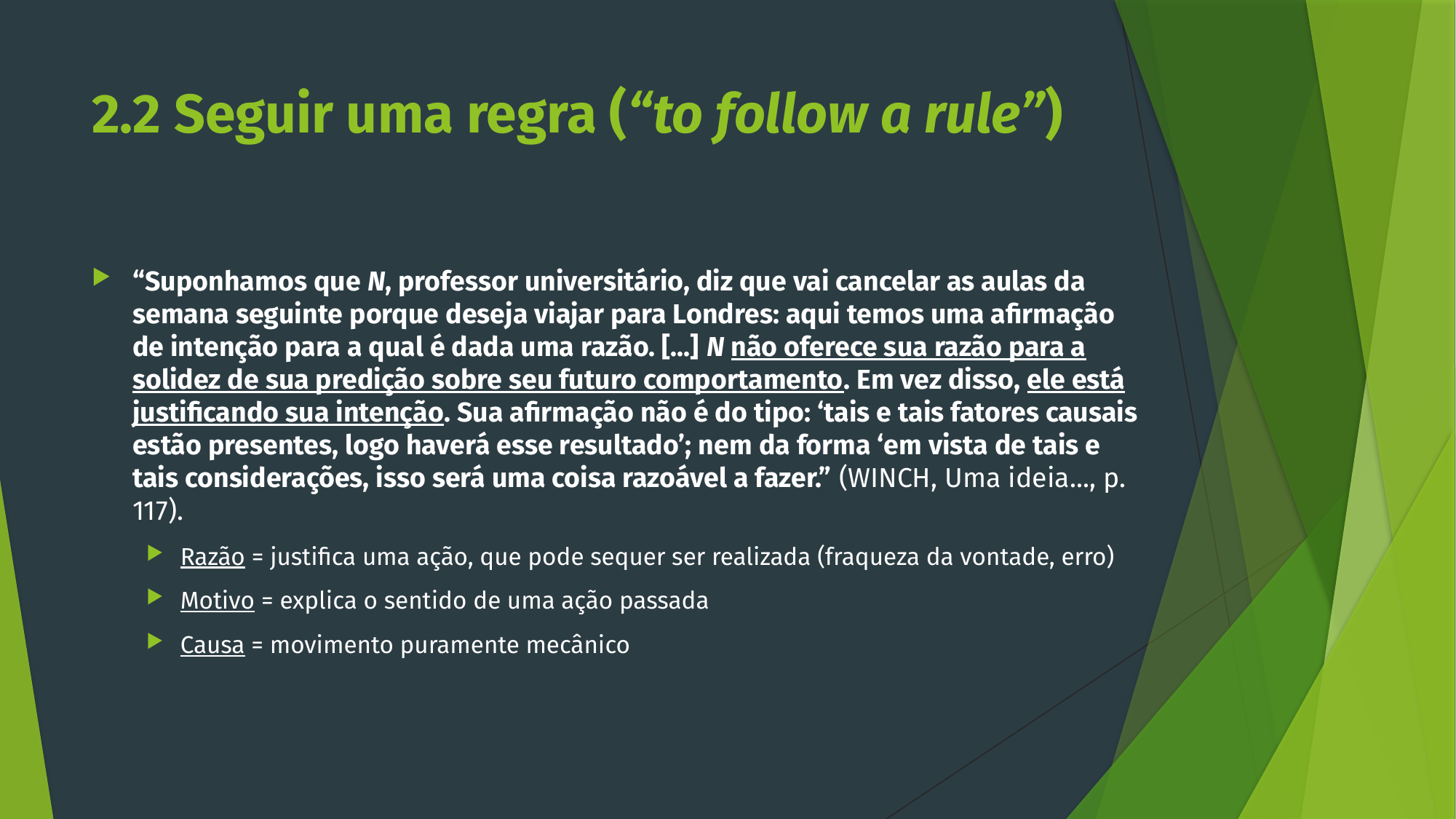

# 2.2 Seguir uma regra (“to follow a rule”)
“Suponhamos que N, professor universitário, diz que vai cancelar as aulas da semana seguinte porque deseja viajar para Londres: aqui temos uma afirmação de intenção para a qual é dada uma razão. [...] N não oferece sua razão para a solidez de sua predição sobre seu futuro comportamento. Em vez disso, ele está justificando sua intenção. Sua afirmação não é do tipo: ‘tais e tais fatores causais estão presentes, logo haverá esse resultado’; nem da forma ‘em vista de tais e tais considerações, isso será uma coisa razoável a fazer.” (WINCH, Uma ideia..., p. 117).
Razão = justifica uma ação, que pode sequer ser realizada (fraqueza da vontade, erro)
Motivo = explica o sentido de uma ação passada
Causa = movimento puramente mecânico